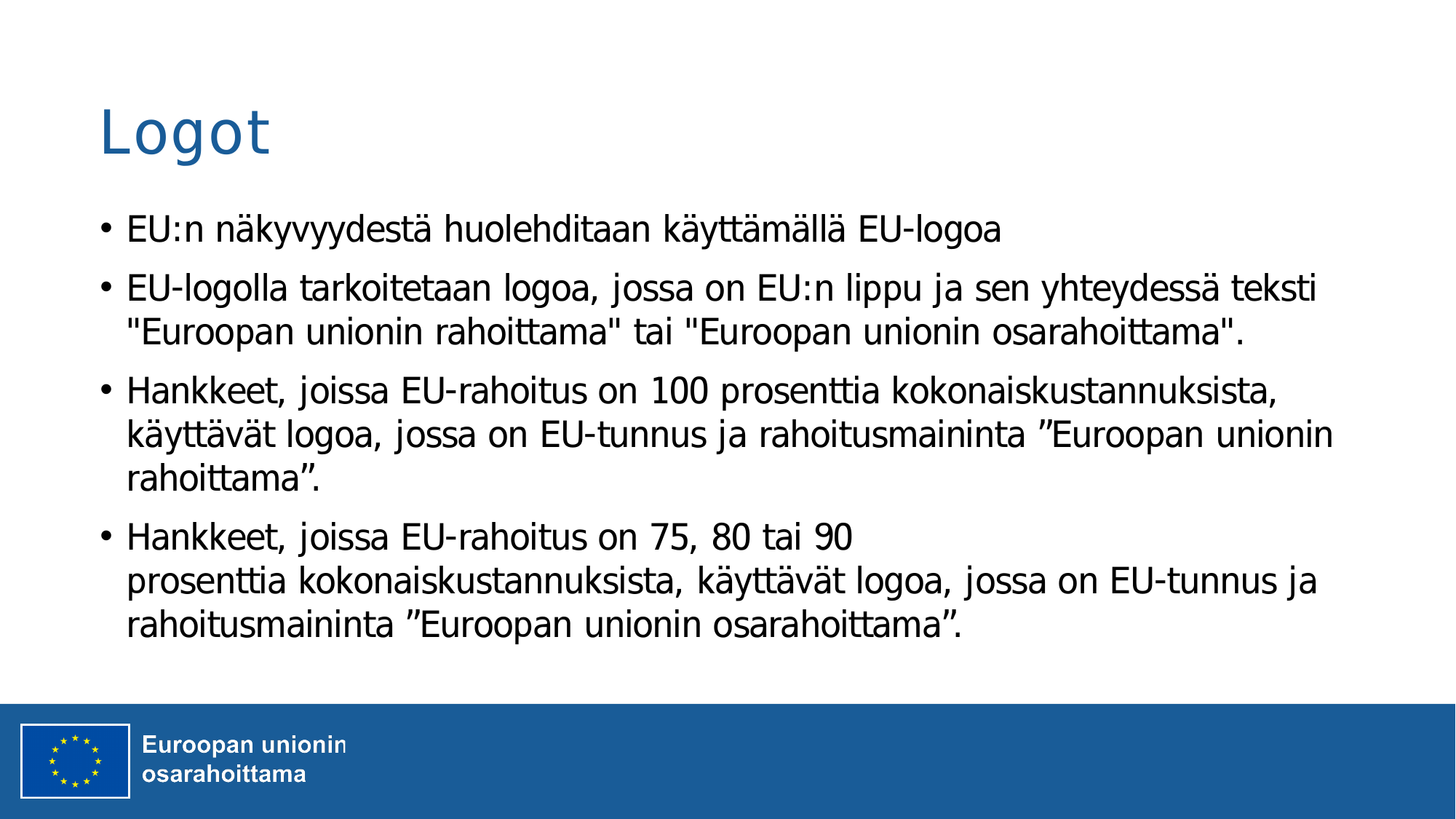

# Logot
EU:n näkyvyydestä huolehditaan käyttämällä EU-logoa
EU-logolla tarkoitetaan logoa, jossa on EU:n lippu ja sen yhteydessä teksti "Euroopan unionin rahoittama" tai "Euroopan unionin osarahoittama".
Hankkeet, joissa EU-rahoitus on 100 prosenttia kokonaiskustannuksista, käyttävät logoa, jossa on EU-tunnus ja rahoitusmaininta ”Euroopan unionin rahoittama”.
Hankkeet, joissa EU-rahoitus on 75, 80 tai 90 prosenttia kokonaiskustannuksista, käyttävät logoa, jossa on EU-tunnus ja rahoitusmaininta ”Euroopan unionin osarahoittama”.